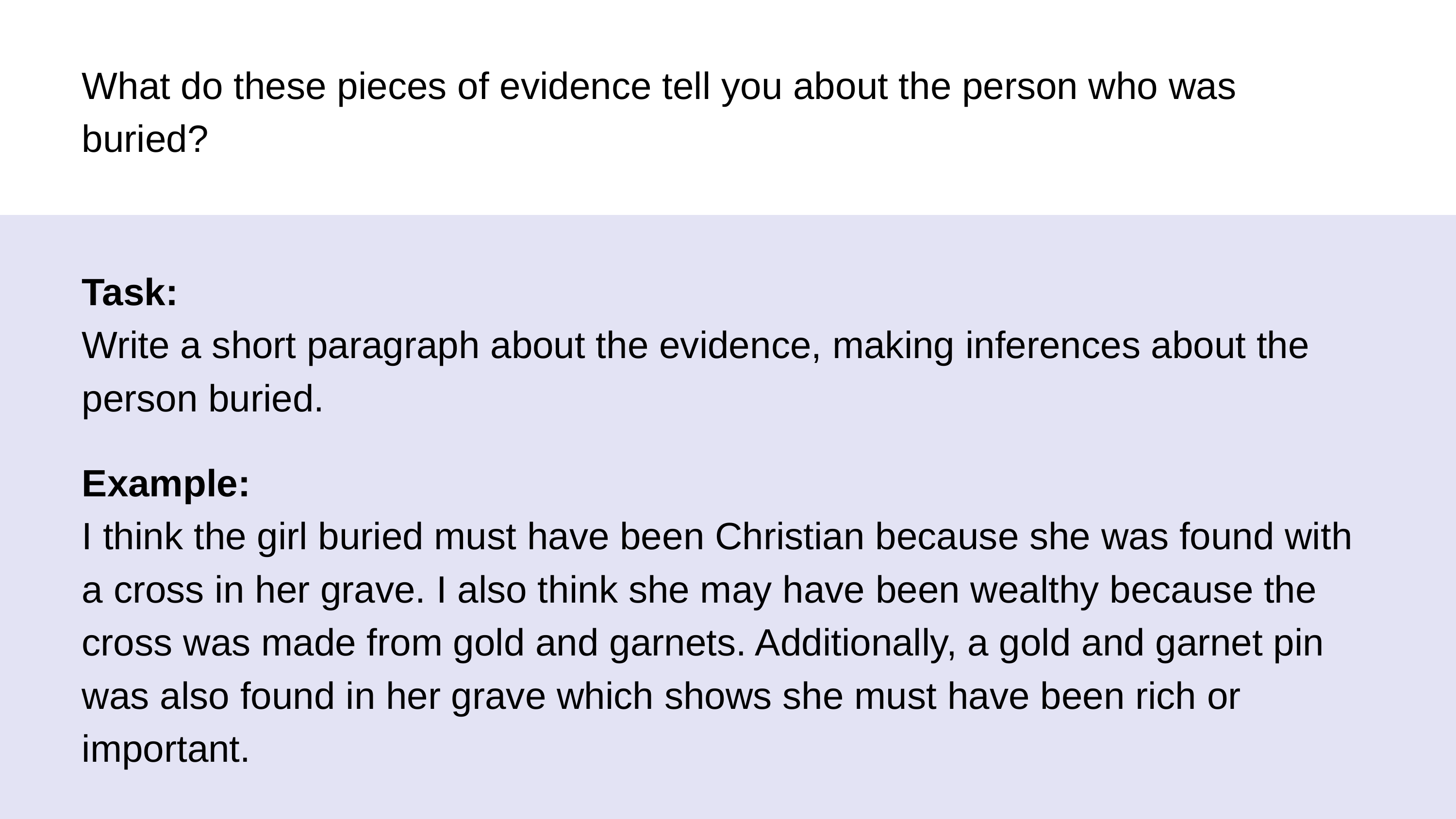

What do these pieces of evidence tell you about the person who was buried?

Task:
Write a short paragraph about the evidence, making inferences about the person buried.

Example:
I think the girl buried must have been Christian because she was found with a cross in her grave. I also think she may have been wealthy because the cross was made from gold and garnets. Additionally, a gold and garnet pin was also found in her grave which shows she must have been rich or important.